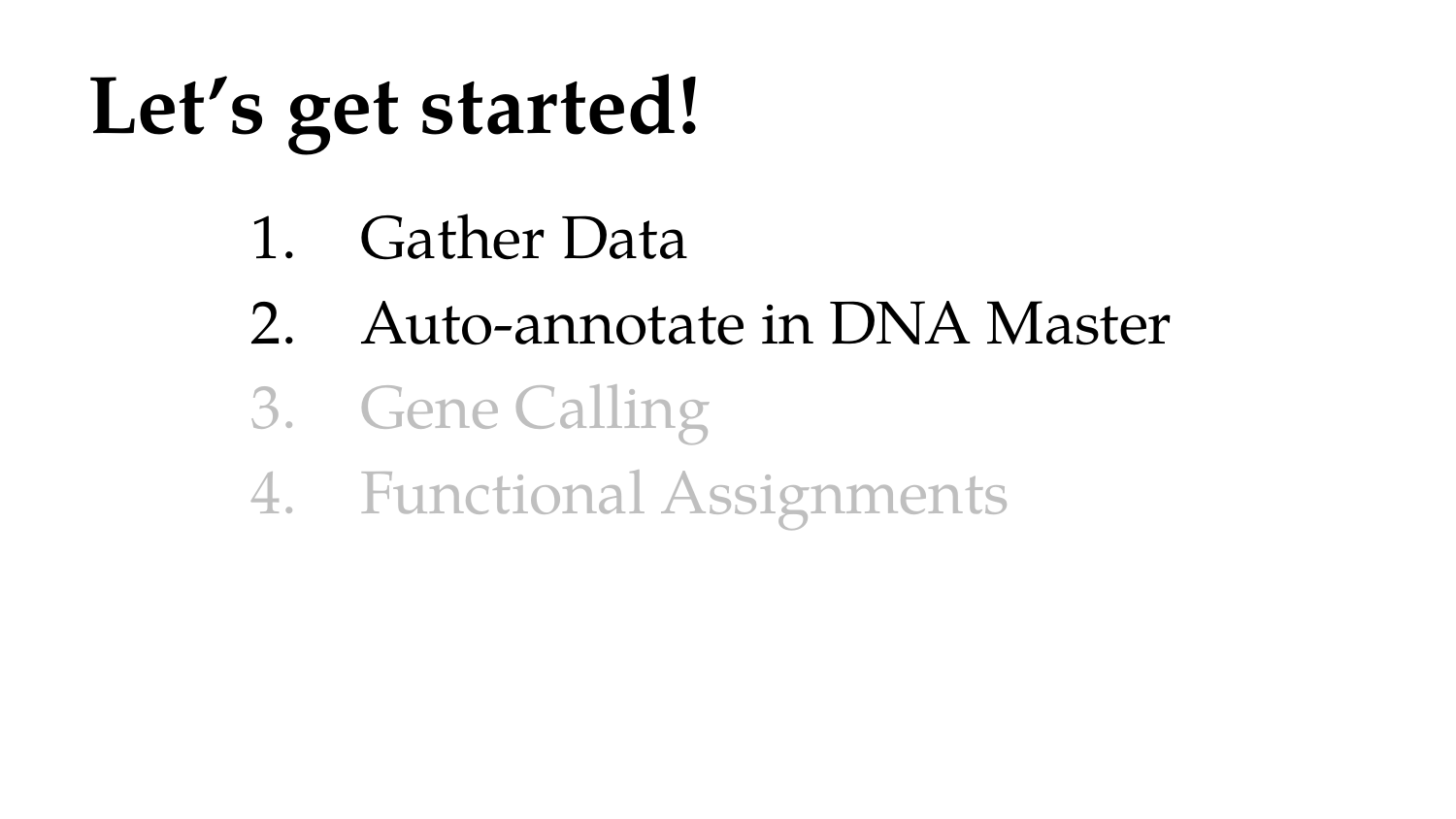

# Let’s get started!
Gather Data
Auto-annotate in DNA Master
Gene Calling
Functional Assignments